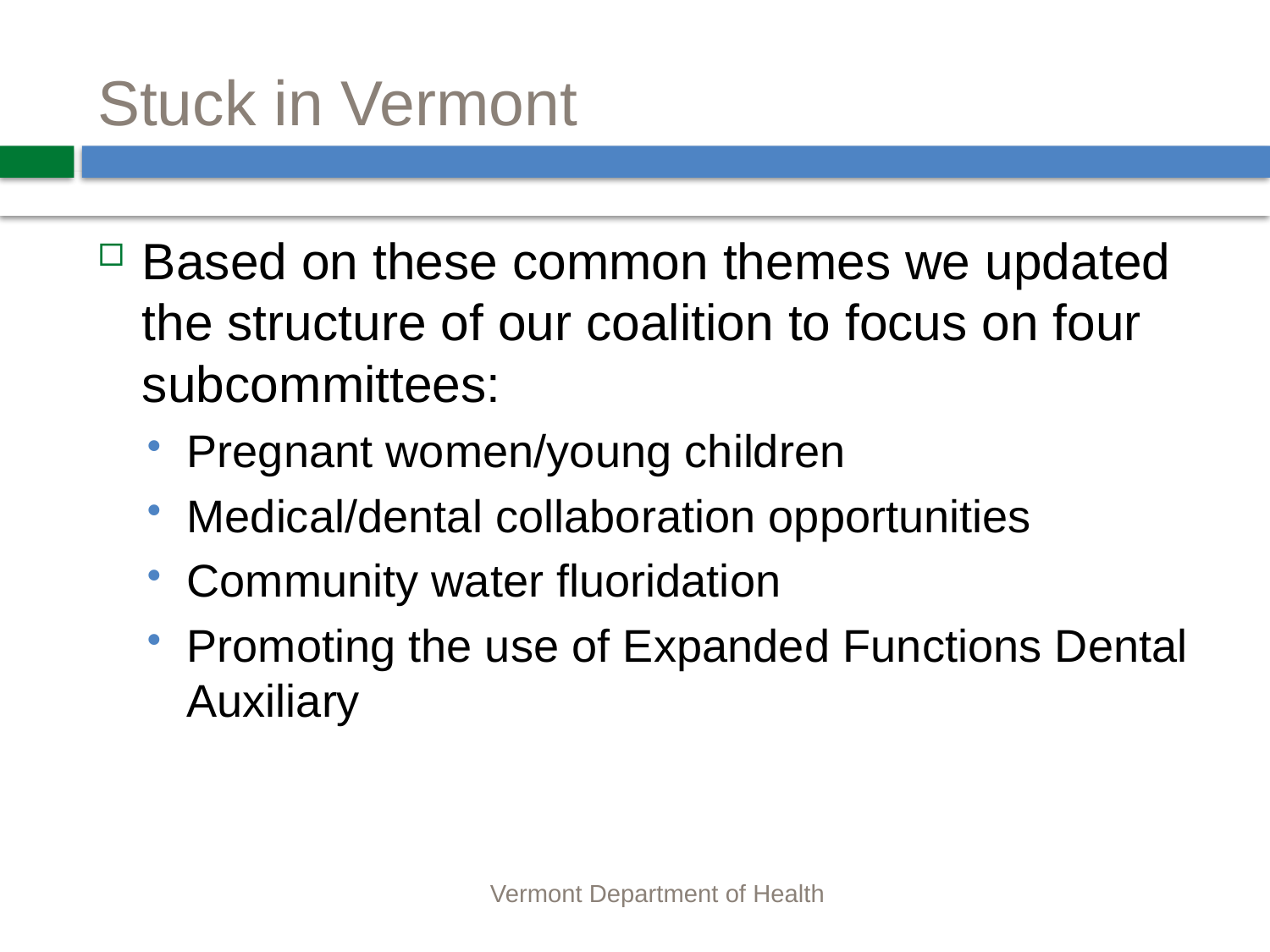

# Stuck in Vermont
Based on these common themes we updated the structure of our coalition to focus on four subcommittees:
Pregnant women/young children
Medical/dental collaboration opportunities
Community water fluoridation
Promoting the use of Expanded Functions Dental Auxiliary

Vermont Department of Health